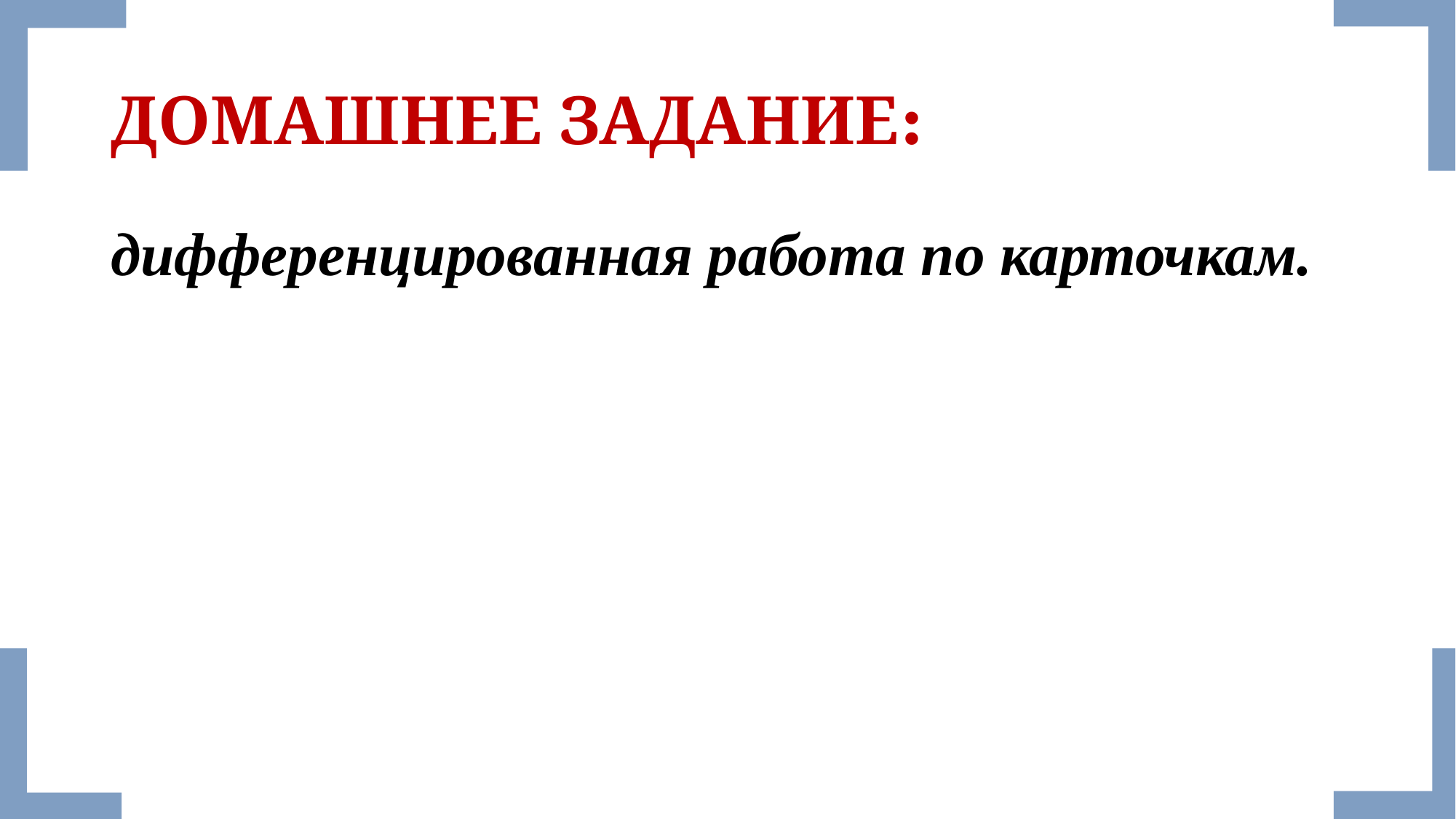

# ДОМАШНЕЕ ЗАДАНИЕ:
дифференцированная работа по карточкам.